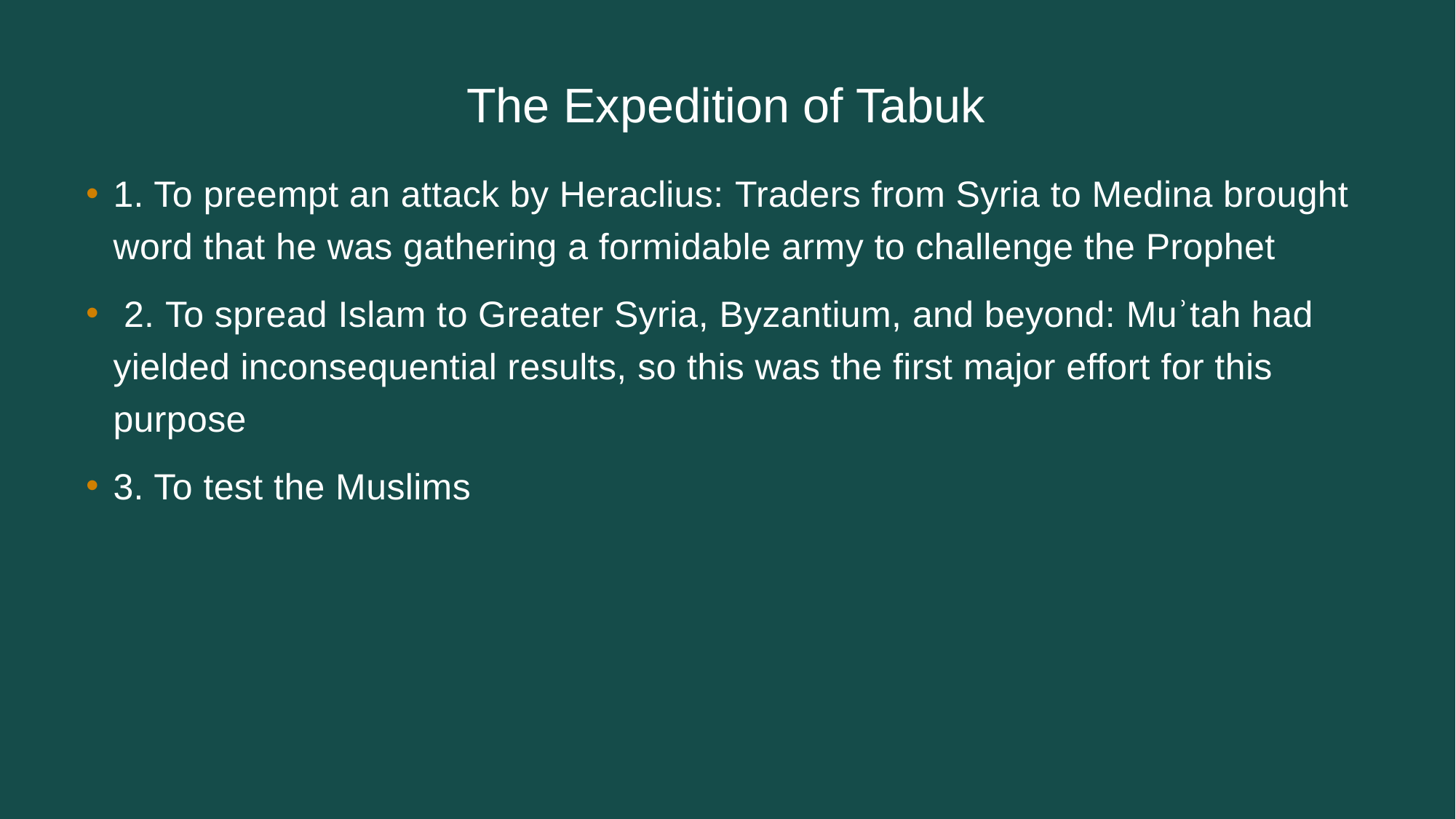

# The Expedition of Tabuk
1. To preempt an attack by Heraclius: Traders from Syria to Medina brought word that he was gathering a formidable army to challenge the Prophet
 2. To spread Islam to Greater Syria, Byzantium, and beyond: Muʾtah had yielded inconsequential results, so this was the first major effort for this purpose
3. To test the Muslims